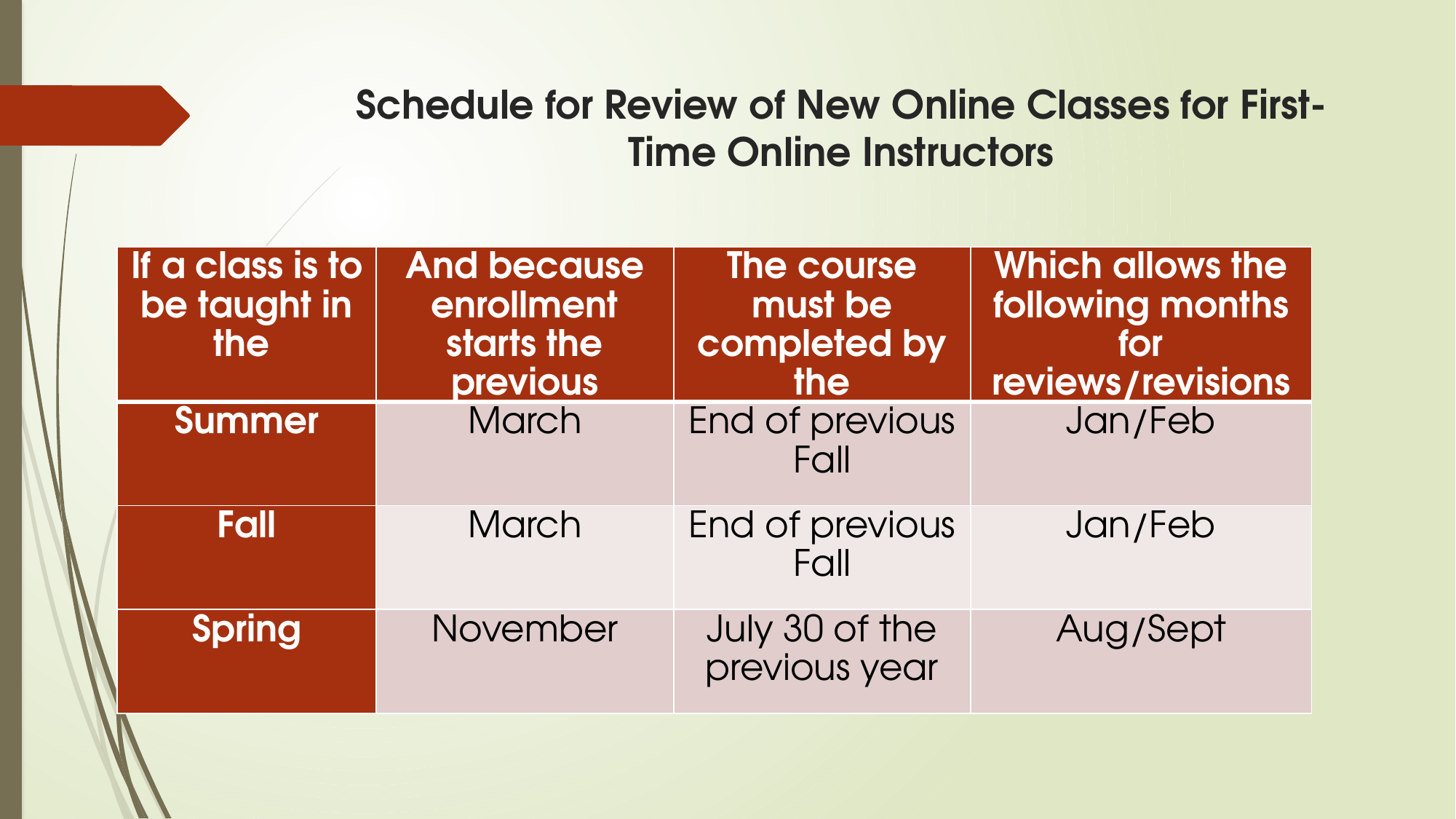

# Schedule for Review of New Online Classes for First-Time Online Instructors
| If a class is to be taught in the | And because enrollment starts the previous | The course must be completed by the | Which allows the following months for reviews/revisions |
| --- | --- | --- | --- |
| Summer | March | End of previous Fall | Jan/Feb |
| Fall | March | End of previous Fall | Jan/Feb |
| Spring | November | July 30 of the previous year | Aug/Sept |